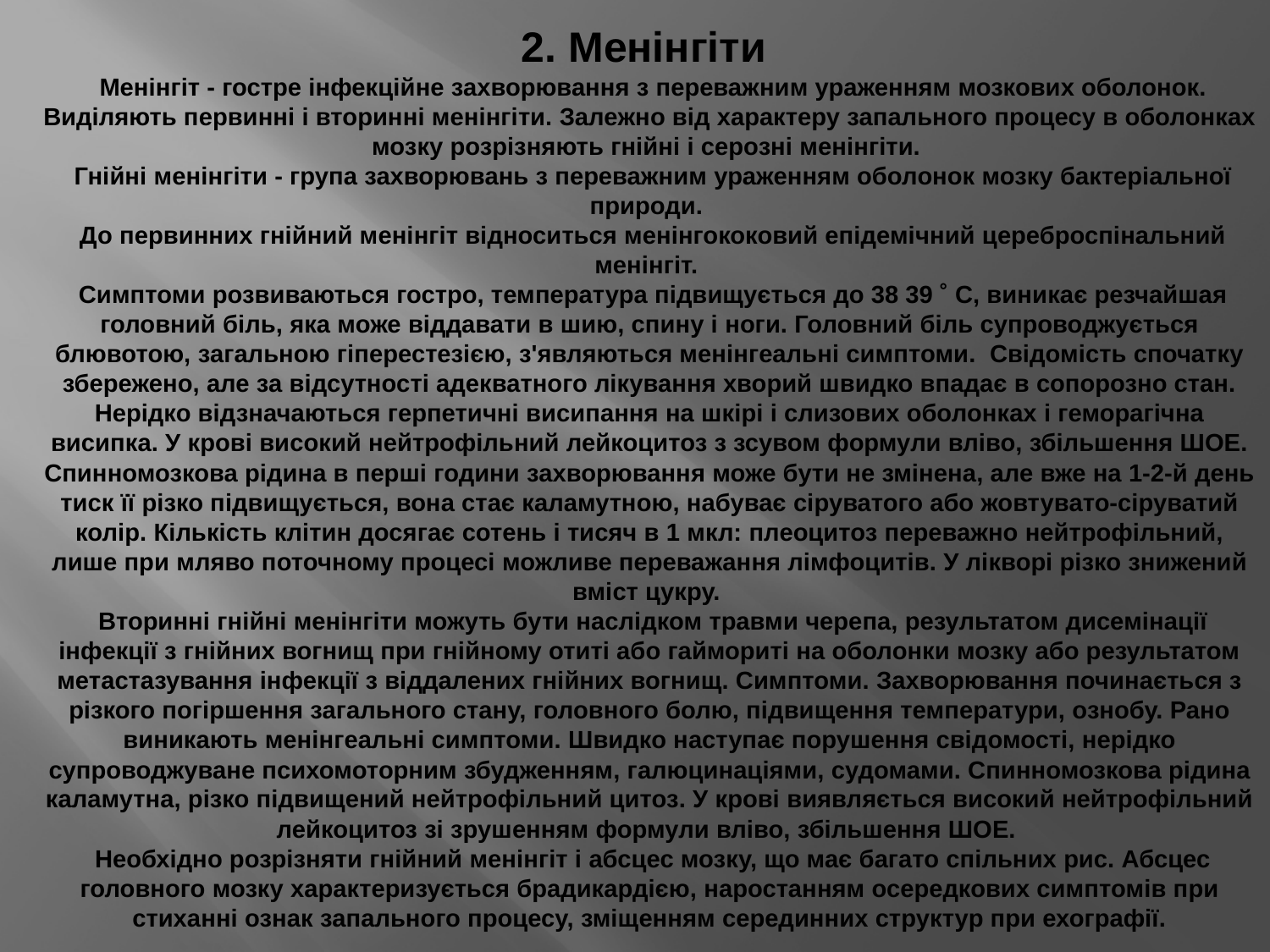

# 2. Менінгіти Менінгіт - гостре інфекційне захворювання з переважним ураженням мозкових оболонок. Виділяють первинні і вторинні менінгіти. Залежно від характеру запального процесу в оболонках мозку розрізняють гнійні і серозні менінгіти. Гнійні менінгіти - група захворювань з переважним ураженням оболонок мозку бактеріальної природи. До первинних гнійний менінгіт відноситься менінгококовий епідемічний цереброспінальний менінгіт. Симптоми розвиваються гостро, температура підвищується до 38 39 ˚ С, виникає резчайшая головний біль, яка може віддавати в шию, спину і ноги. Головний біль супроводжується блювотою, загальною гіперестезією, з'являються менінгеальні симптоми.  Свідомість спочатку збережено, але за відсутності адекватного лікування хворий швидко впадає в сопорозно стан. Нерідко відзначаються герпетичні висипання на шкірі і слизових оболонках і геморагічна висипка. У крові високий нейтрофільний лейкоцитоз з зсувом формули вліво, збільшення ШОЕ. Спинномозкова рідина в перші години захворювання може бути не змінена, але вже на 1-2-й день тиск її різко підвищується, вона стає каламутною, набуває сіруватого або жовтувато-сіруватий колір. Кількість клітин досягає сотень і тисяч в 1 мкл: плеоцитоз переважно нейтрофільний, лише при мляво поточному процесі можливе переважання лімфоцитів. У лікворі різко знижений вміст цукру. Вторинні гнійні менінгіти можуть бути наслідком травми черепа, результатом дисемінації інфекції з гнійних вогнищ при гнійному отиті або гаймориті на оболонки мозку або результатом метастазування інфекції з віддалених гнійних вогнищ. Симптоми. Захворювання починається з різкого погіршення загального стану, головного болю, підвищення температури, ознобу. Рано виникають менінгеальні симптоми. Швидко наступає порушення свідомості, нерідко супроводжуване психомоторним збудженням, галюцинаціями, судомами. Спинномозкова рідина каламутна, різко підвищений нейтрофільний цитоз. У крові виявляється високий нейтрофільний лейкоцитоз зі зрушенням формули вліво, збільшення ШОЕ. Необхідно розрізняти гнійний менінгіт і абсцес мозку, що має багато спільних рис. Абсцес головного мозку характеризується брадикардією, наростанням осередкових симптомів при стиханні ознак запального процесу, зміщенням серединних структур при ехографії.